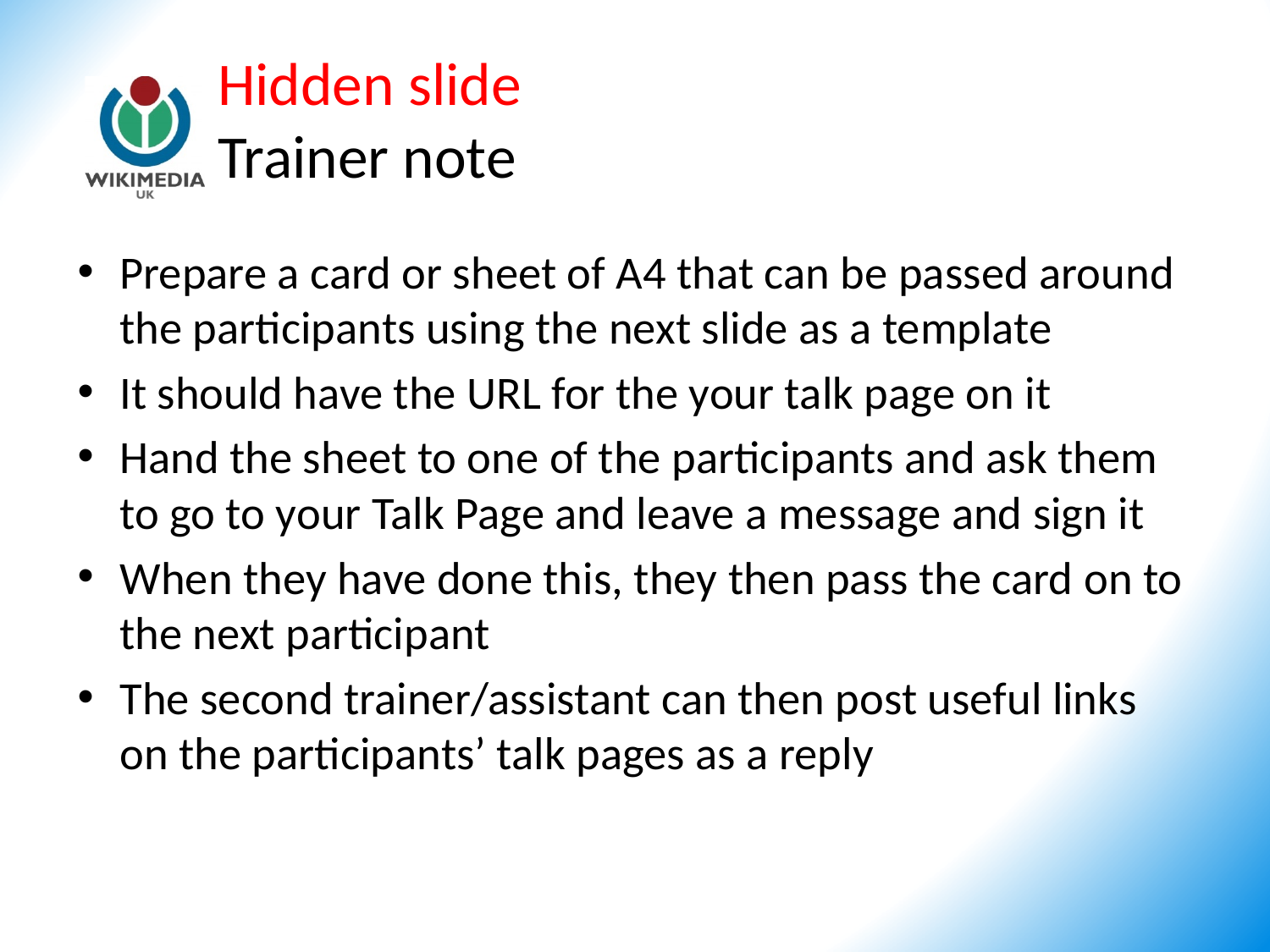

# Hidden slide Trainer note
Prepare a card or sheet of A4 that can be passed around the participants using the next slide as a template
It should have the URL for the your talk page on it
Hand the sheet to one of the participants and ask them to go to your Talk Page and leave a message and sign it
When they have done this, they then pass the card on to the next participant
The second trainer/assistant can then post useful links on the participants’ talk pages as a reply